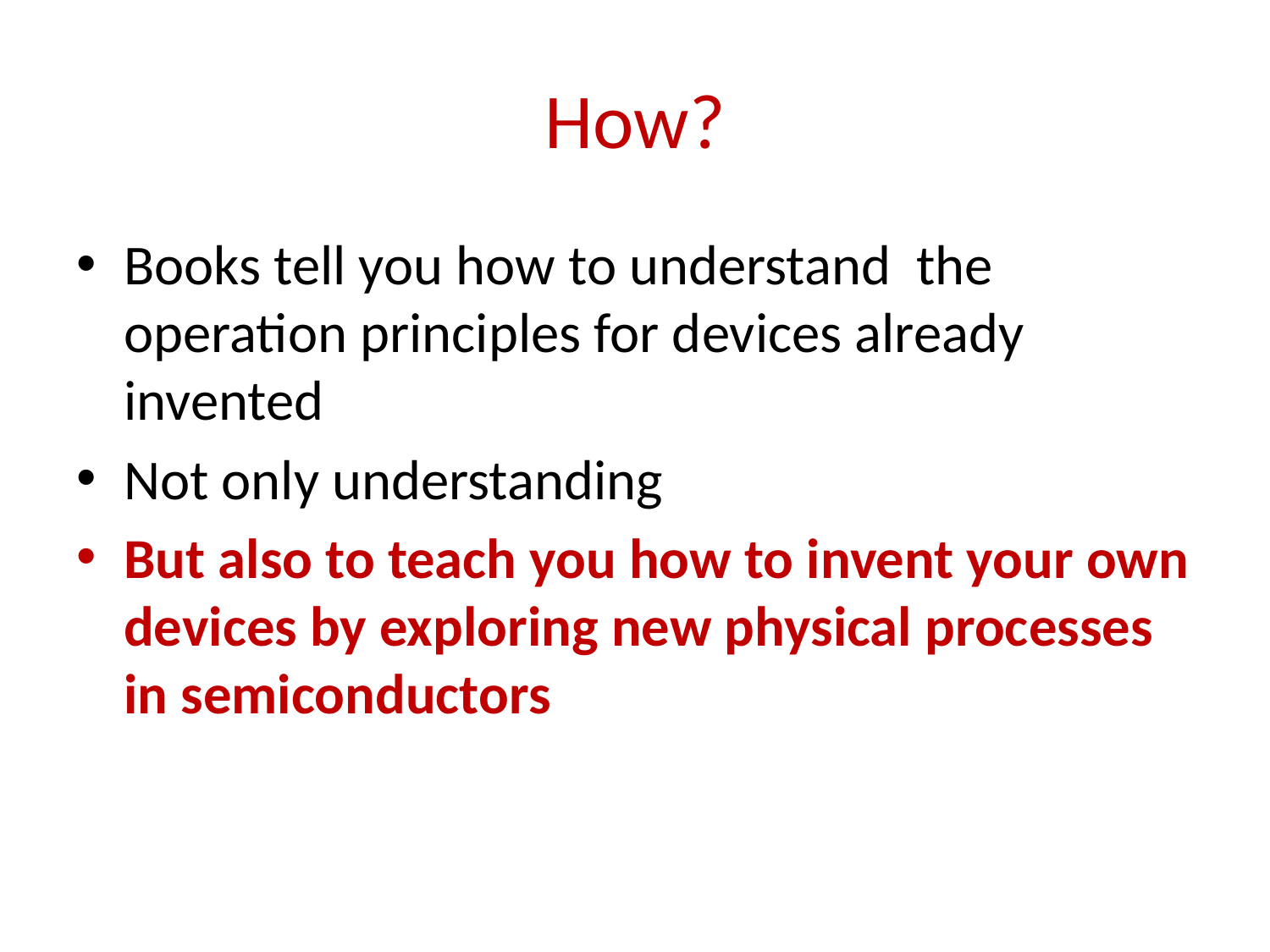

# How?
Books tell you how to understand  the operation principles for devices already invented
Not only understanding
But also to teach you how to invent your own devices by exploring new physical processes in semiconductors